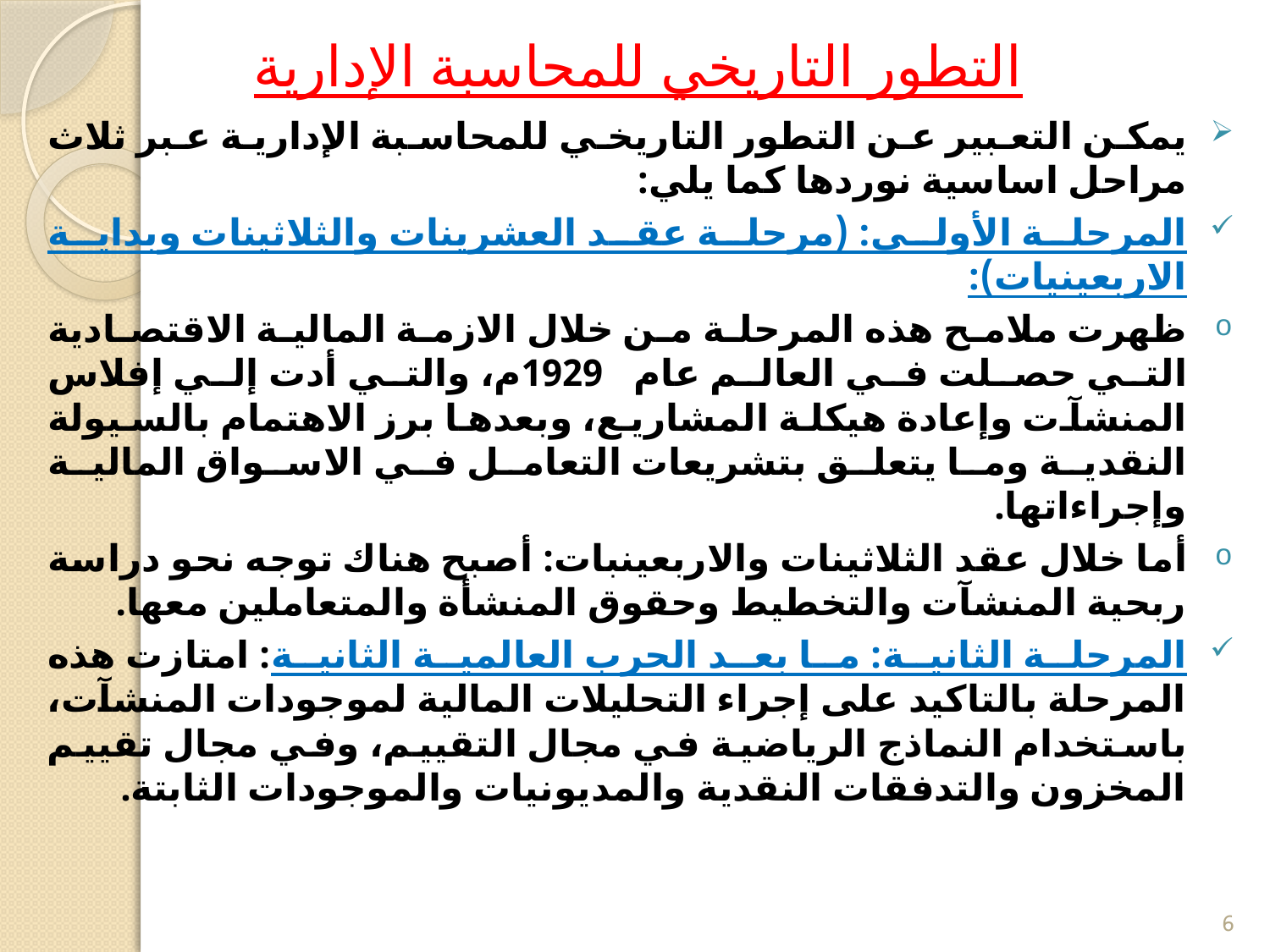

# التطور التاريخي للمحاسبة الإدارية
يمكن التعبير عن التطور التاريخي للمحاسبة الإدارية عبر ثلاث مراحل اساسية نوردها كما يلي:
المرحلة الأولى: (مرحلة عقد العشرينات والثلاثينات وبداية الاربعينيات):
ظهرت ملامح هذه المرحلة من خلال الازمة المالية الاقتصادية التي حصلت في العالم عام 1929م، والتي أدت إلي إفلاس المنشآت وإعادة هيكلة المشاريع، وبعدها برز الاهتمام بالسيولة النقدية وما يتعلق بتشريعات التعامل في الاسواق المالية وإجراءاتها.
أما خلال عقد الثلاثينات والاربعينبات: أصبح هناك توجه نحو دراسة ربحية المنشآت والتخطيط وحقوق المنشأة والمتعاملين معها.
المرحلة الثانية: ما بعد الحرب العالمية الثانية: امتازت هذه المرحلة بالتاكيد على إجراء التحليلات المالية لموجودات المنشآت، باستخدام النماذج الرياضية في مجال التقييم، وفي مجال تقييم المخزون والتدفقات النقدية والمديونيات والموجودات الثابتة.

6